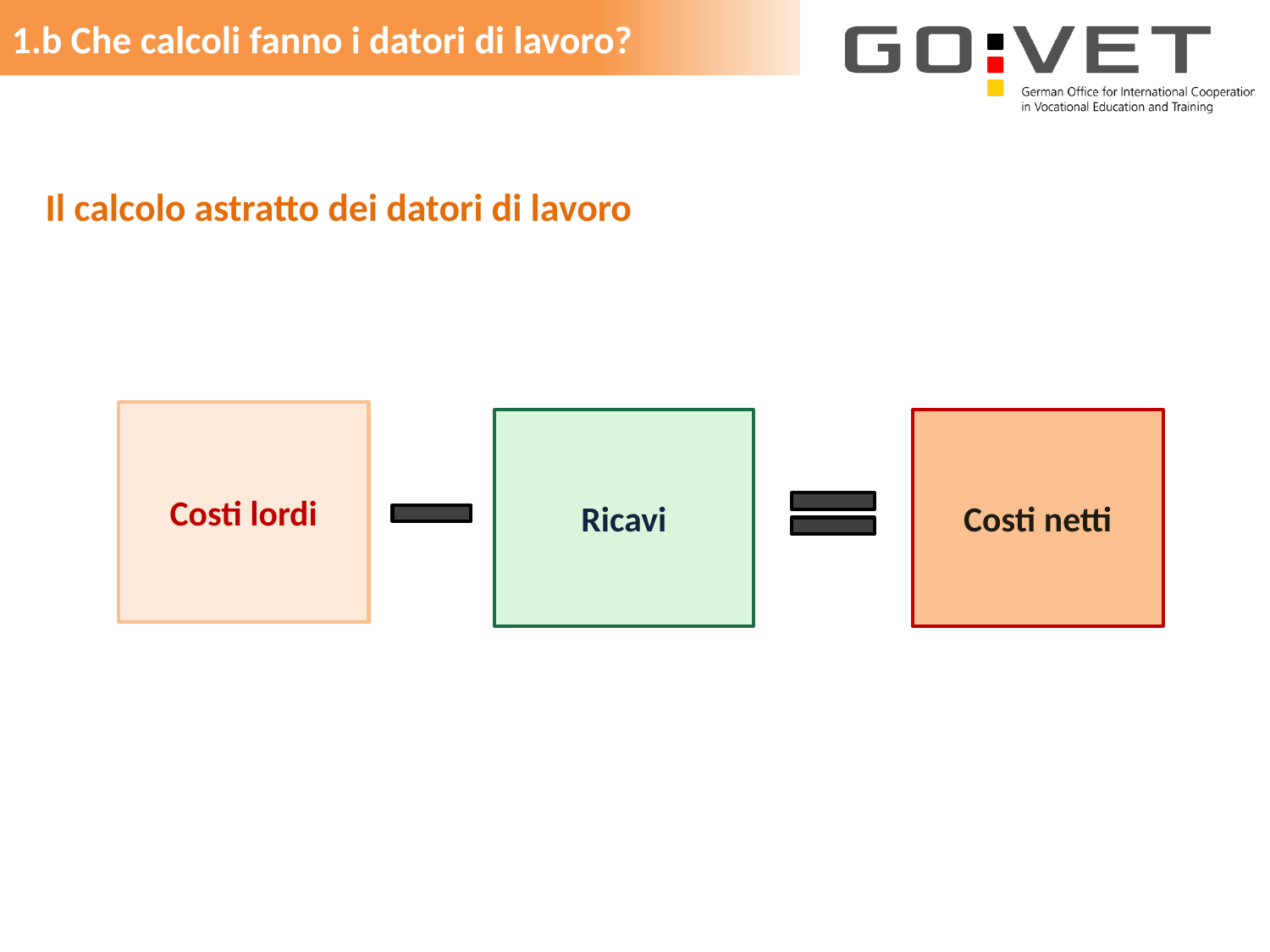

1.b Che calcoli fanno i datori di lavoro?
Il calcolo astratto dei datori di lavoro
Costi lordi
Ricavi
Costi netti